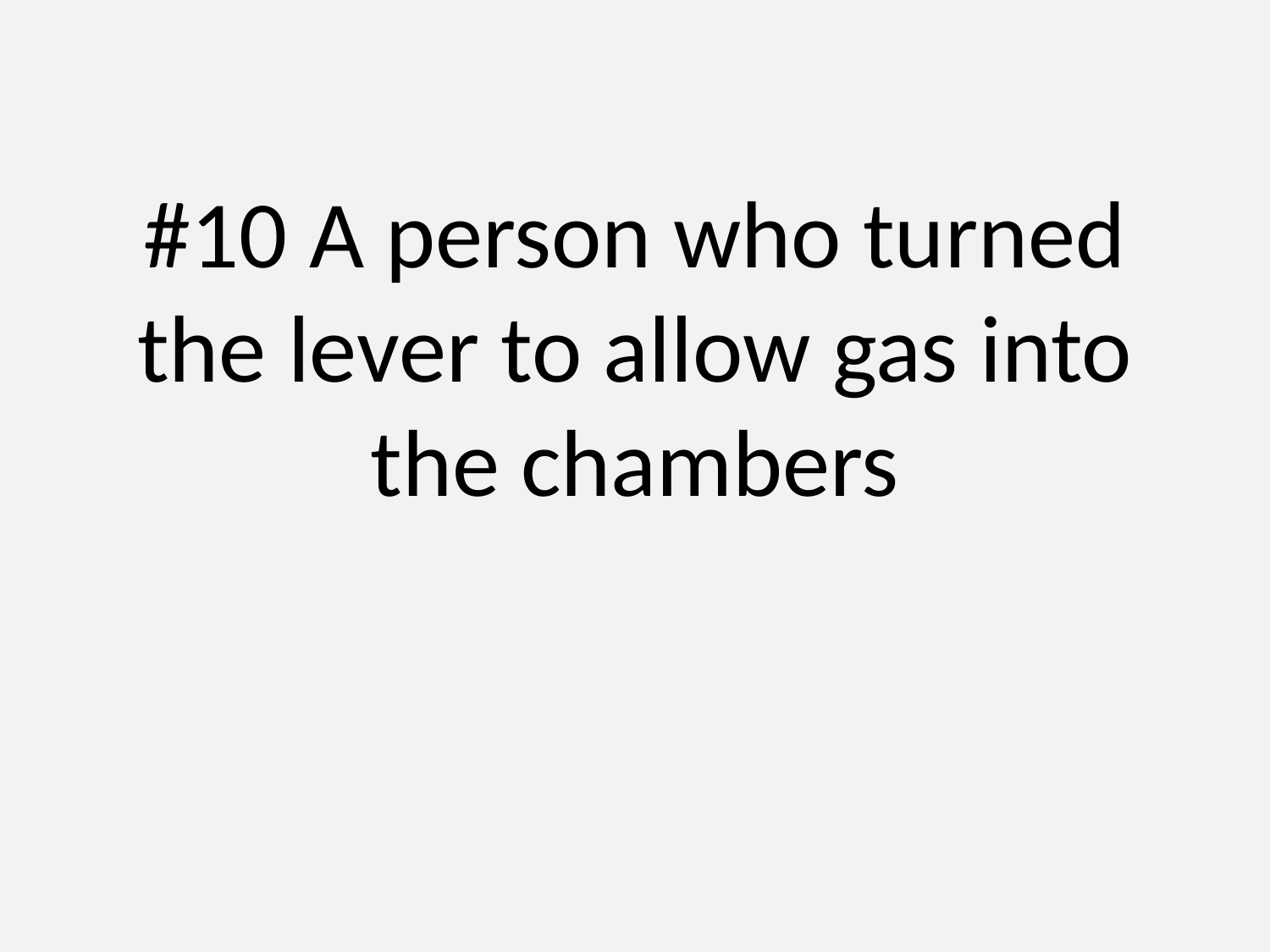

# #10 A person who turned the lever to allow gas into the chambers